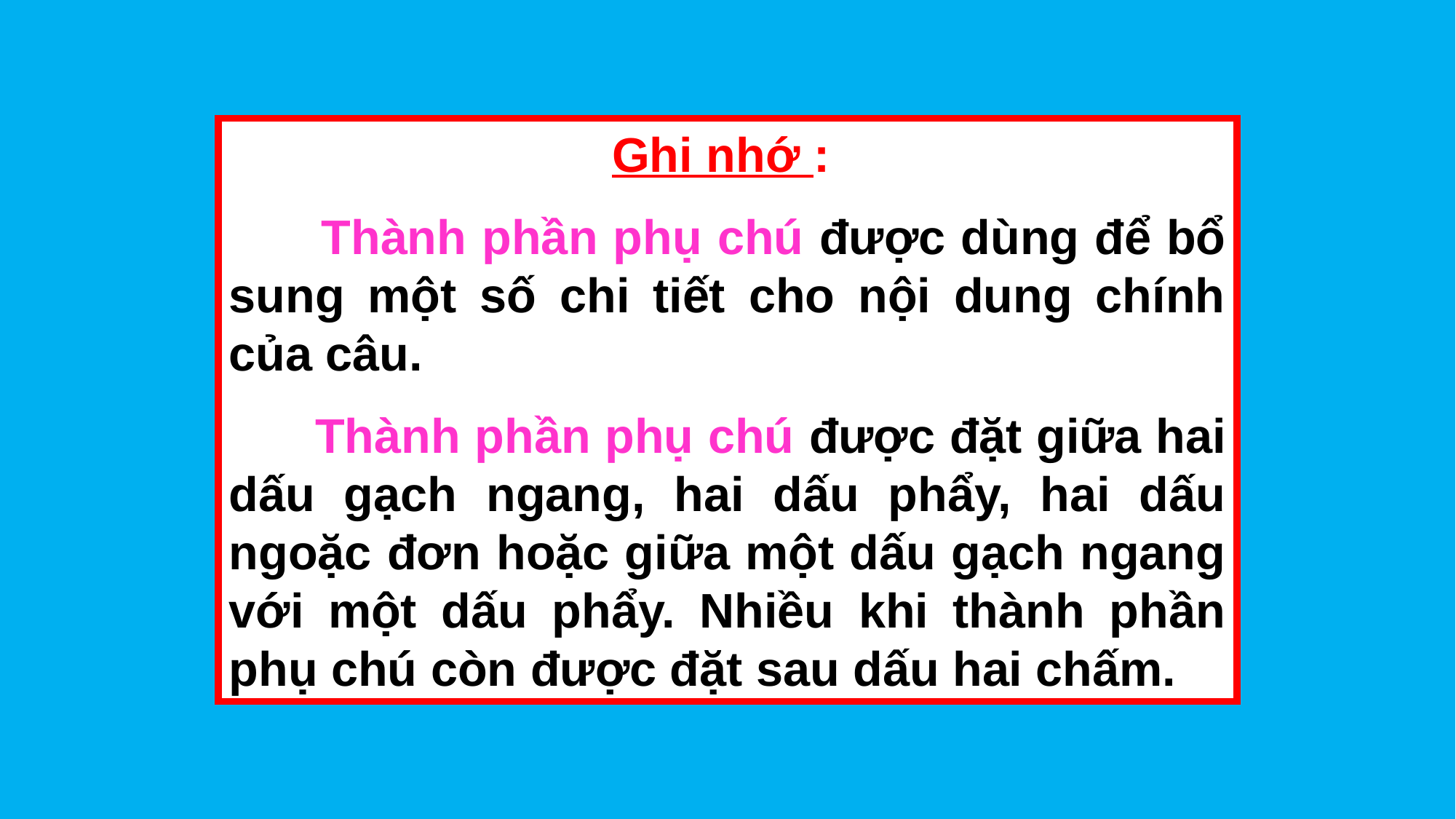

Ghi nhớ :
      Thành phần phụ chú được dùng để bổ sung một số chi tiết cho nội dung chính của câu.
      Thành phần phụ chú được đặt giữa hai dấu gạch ngang, hai dấu phẩy, hai dấu ngoặc đơn hoặc giữa một dấu gạch ngang với một dấu phẩy. Nhiều khi thành phần phụ chú còn được đặt sau dấu hai chấm.